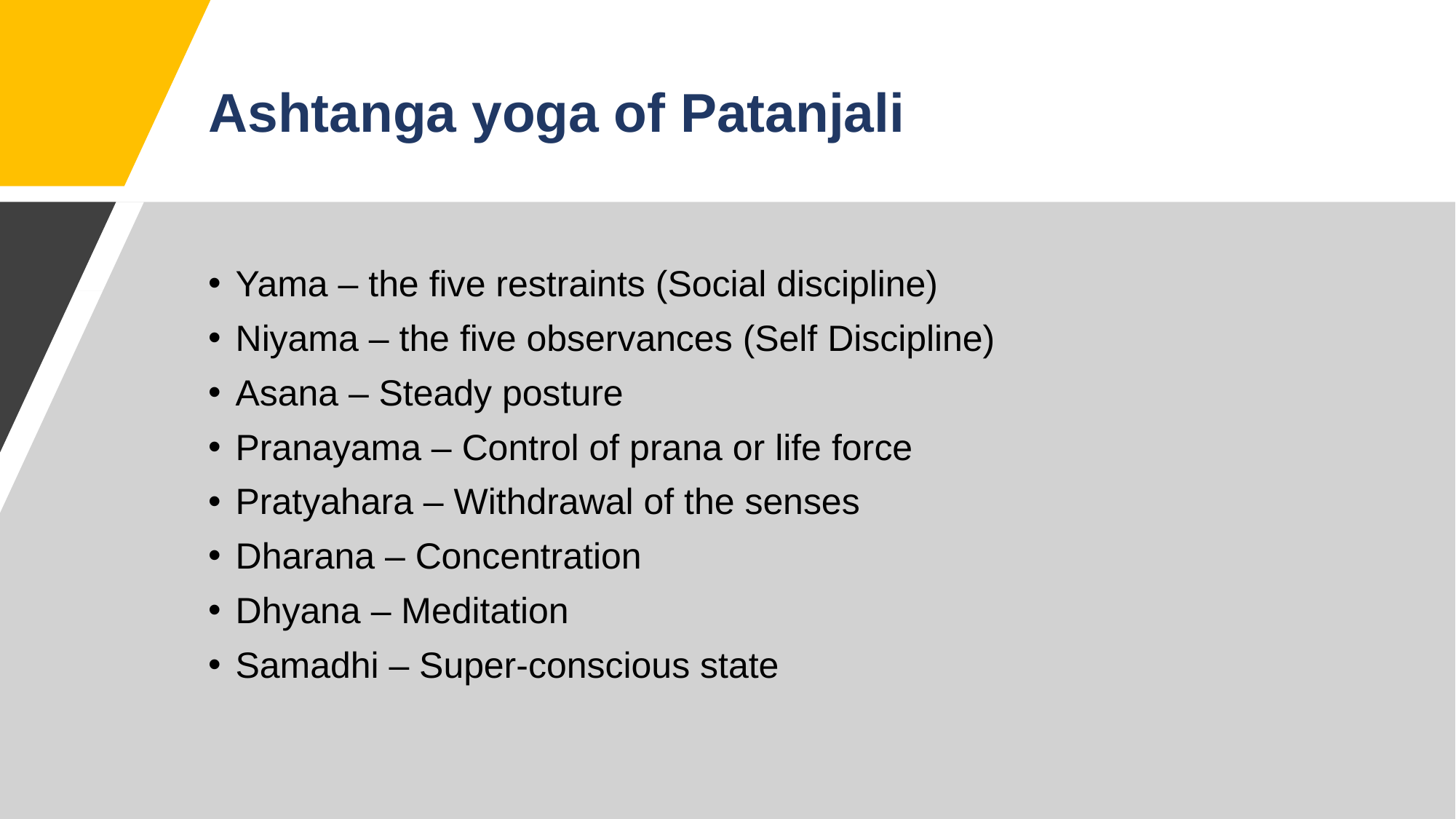

# Ashtanga yoga of Patanjali

Yama – the five restraints (Social discipline)
Niyama – the five observances (Self Discipline)
Asana – Steady posture
Pranayama – Control of prana or life force
Pratyahara – Withdrawal of the senses
Dharana – Concentration
Dhyana – Meditation
Samadhi – Super-conscious state